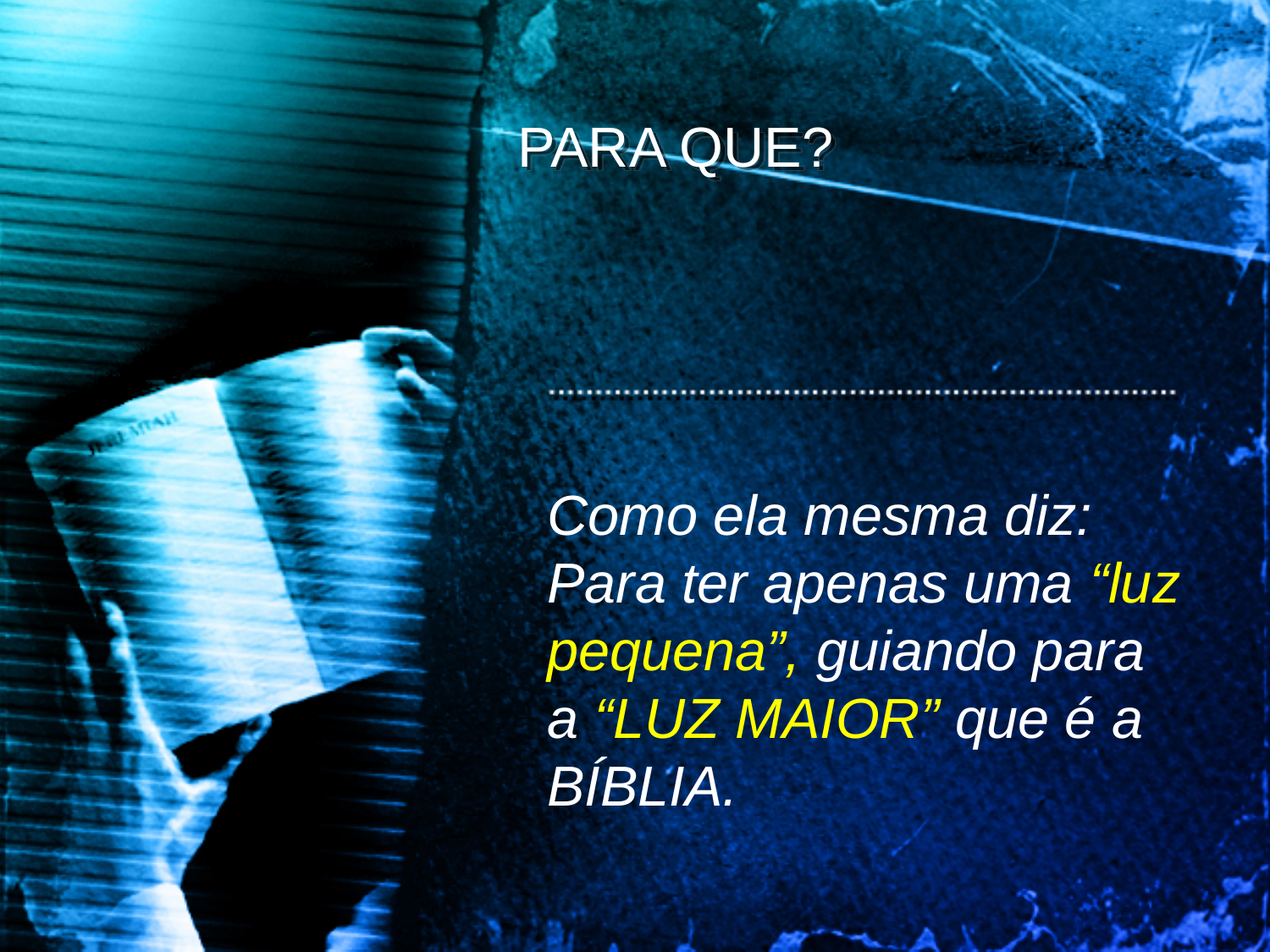

PARA QUE?
Como ela mesma diz: Para ter apenas uma “luz pequena”, guiando para a “LUZ MAIOR” que é a BÍBLIA.